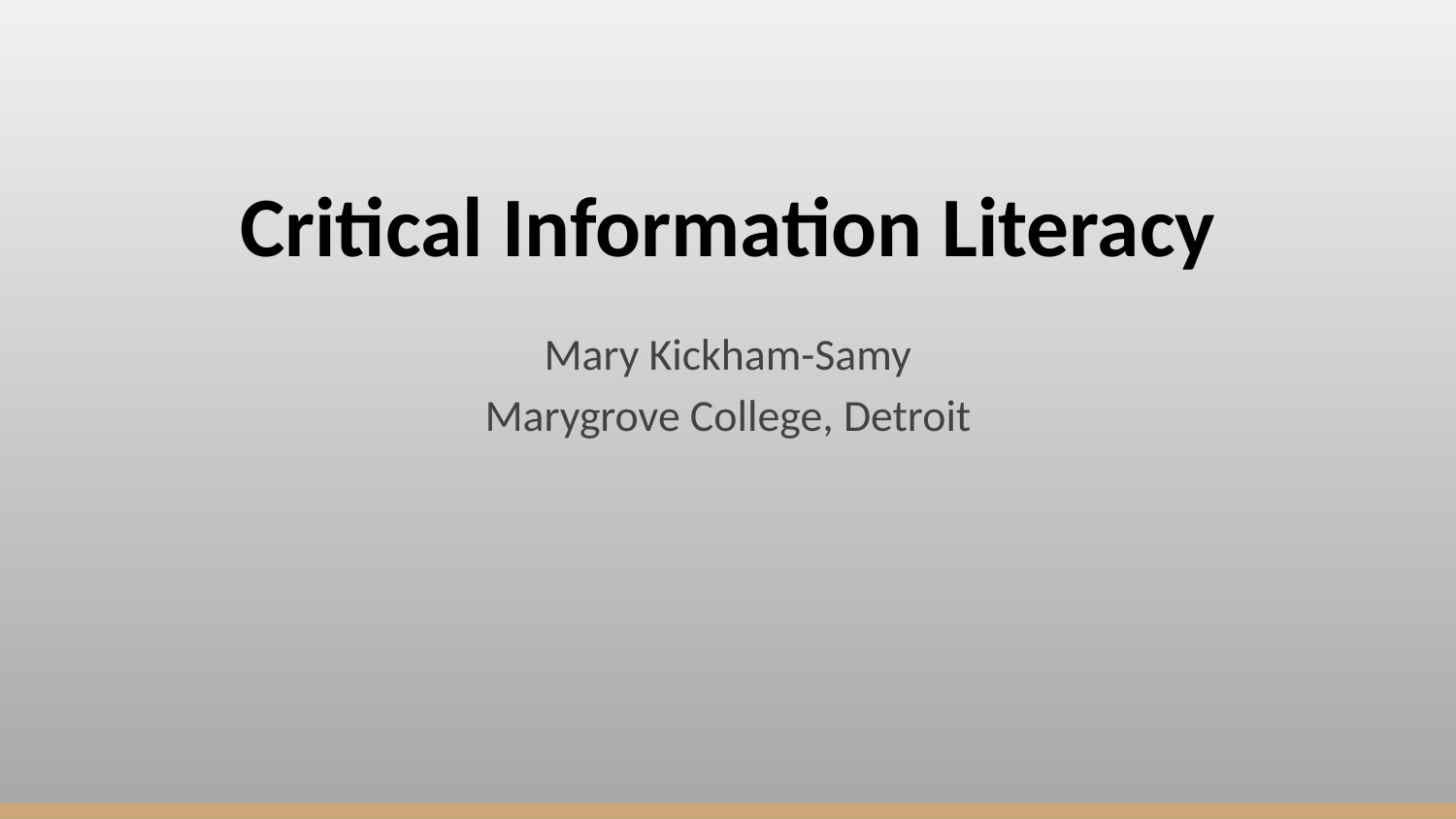

# Critical Information Literacy
Mary Kickham-Samy
Marygrove College, Detroit